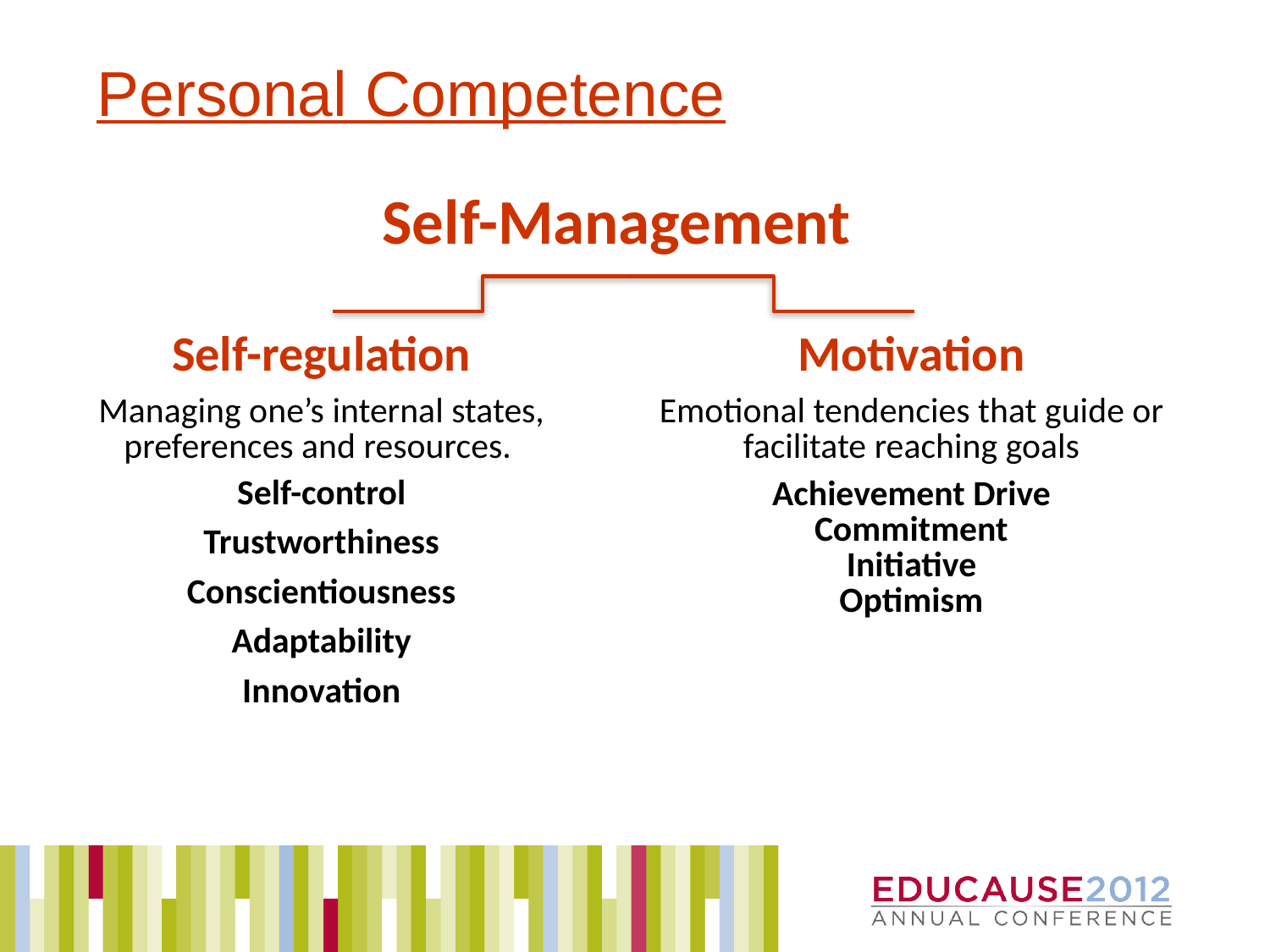

# Personal Competence
| Self-Management |  |
| --- | --- |
| Self-regulation | Motivation |
| Managing one’s internal states, preferences and resources. | Emotional tendencies that guide or facilitate reaching goals |
| Self-control Trustworthiness Conscientiousness Adaptability Innovation | Achievement Drive Commitment Initiative Optimism |